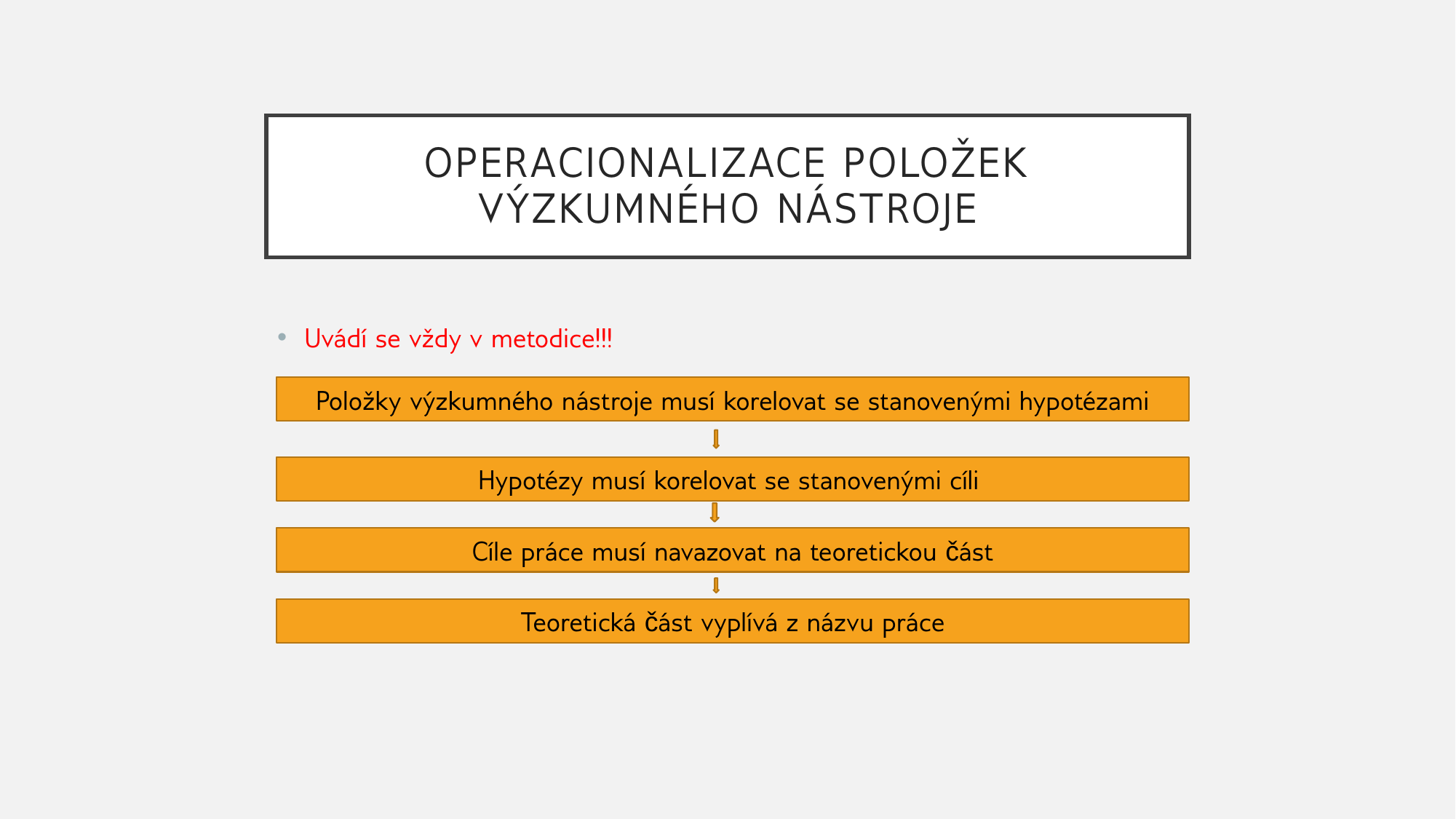

# Operacionalizace položek výzkumného nástroje
Uvádí se vždy v metodice!!!

Položky výzkumného nástroje musí korelovat se stanovenými hypotézami

Hypotézy musí korelovat se stanovenými cíli

Cíle práce musí navazovat na teoretickou část

Teoretická část vyplívá z názvu práce